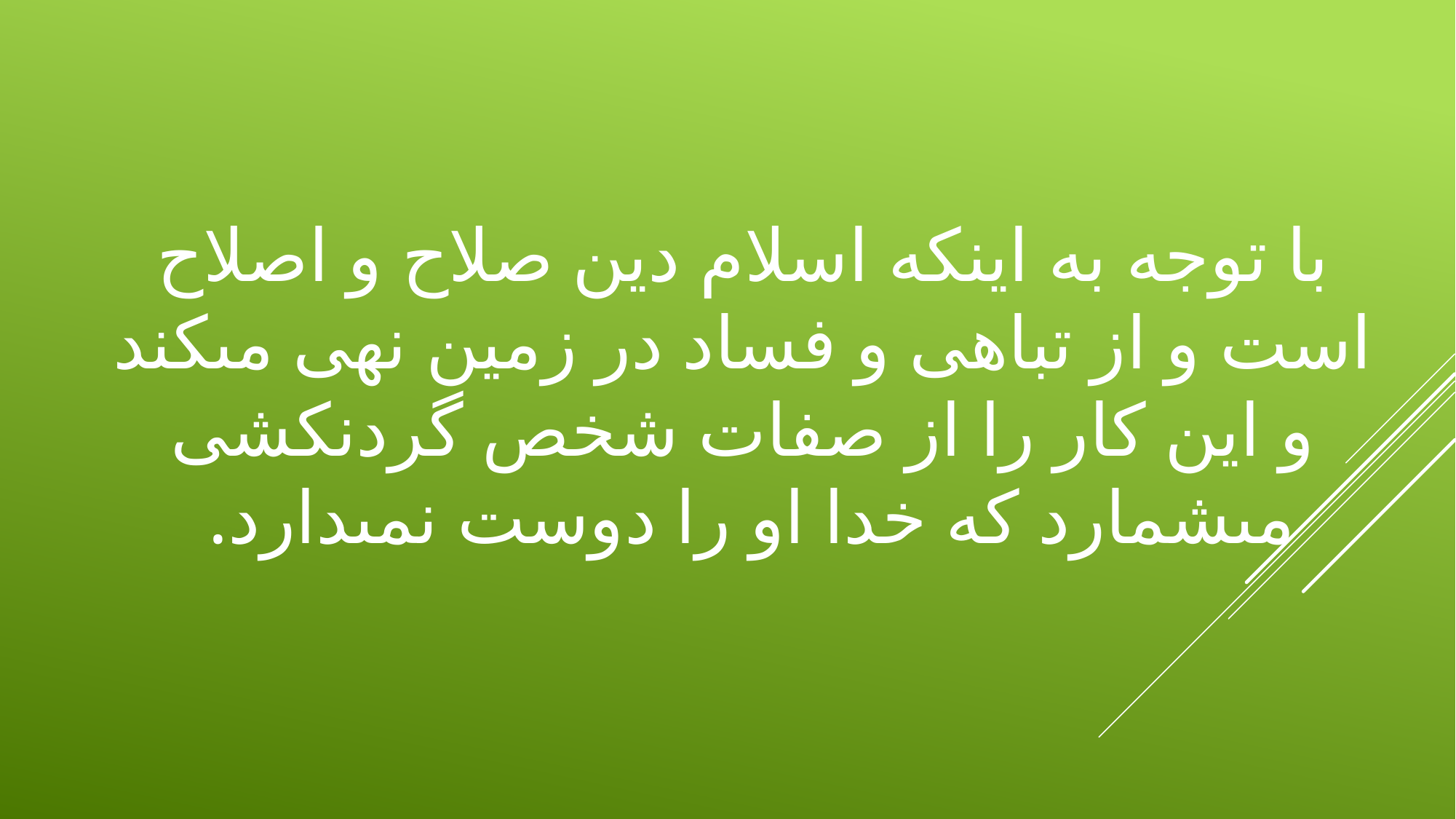

# با توجه به اينكه اسلام دين صلاح و اصلاح است و از تباهى و فساد در زمين نهى مى‏كند و اين كار را از صفات شخص گردنكشى مى‏شمارد كه خدا او را دوست نمى‏دارد.